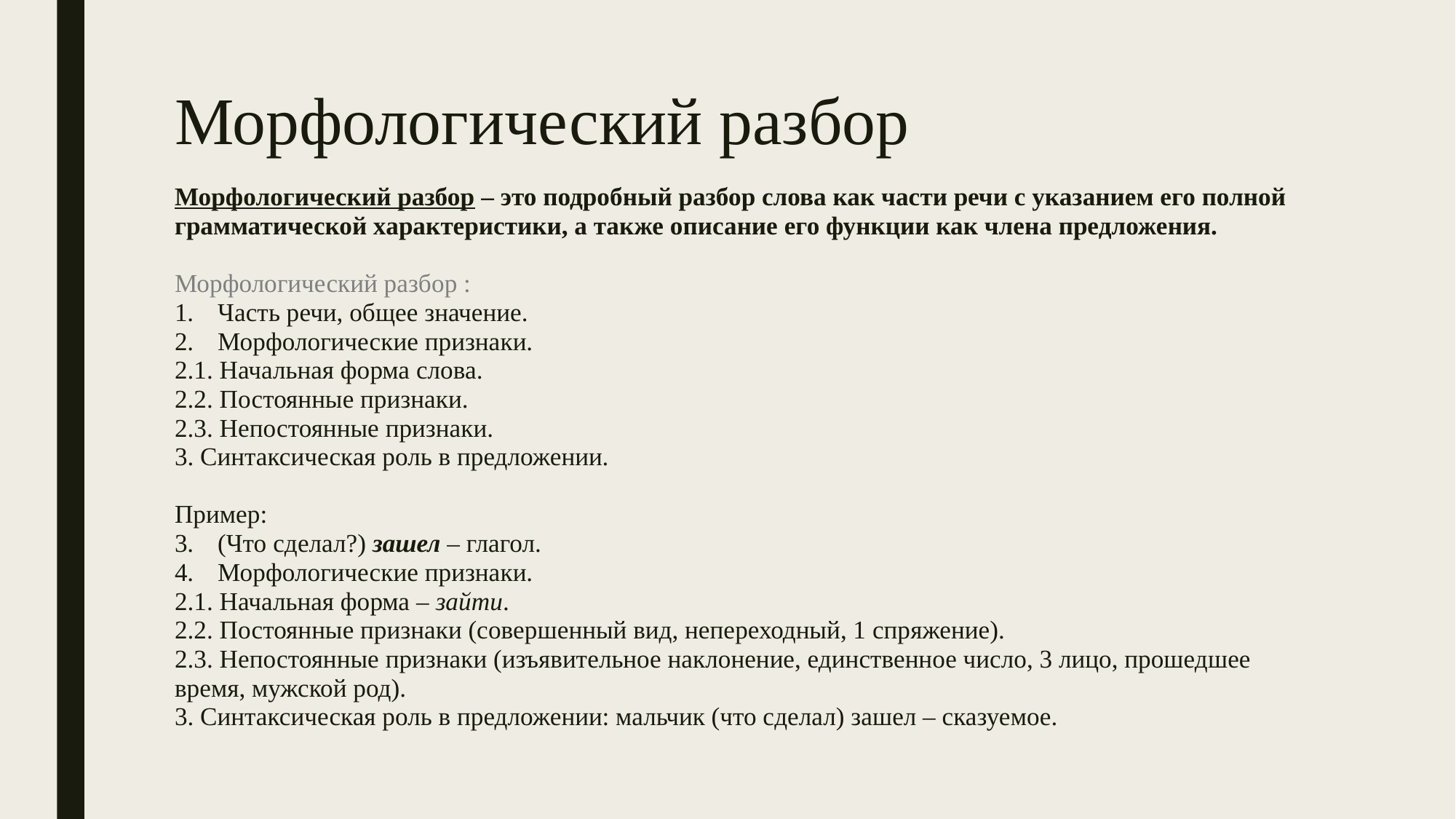

# Морфологический разбор
Морфологический разбор – это подробный разбор слова как части речи с указанием его полной грамматической характеристики, а также описание его функции как члена предложения.

Морфологический разбор :
Часть речи, общее значение.
Морфологические признаки.
2.1. Начальная форма слова.
2.2. Постоянные признаки.
2.3. Непостоянные признаки.
3. Синтаксическая роль в предложении.

Пример:
(Что сделал?) зашел – глагол.
Морфологические признаки.
2.1. Начальная форма – зайти.
2.2. Постоянные признаки (совершенный вид, непереходный, 1 спряжение).
2.3. Непостоянные признаки (изъявительное наклонение, единственное число, 3 лицо, прошедшее время, мужской род).
3. Синтаксическая роль в предложении: мальчик (что сделал) зашел – сказуемое.